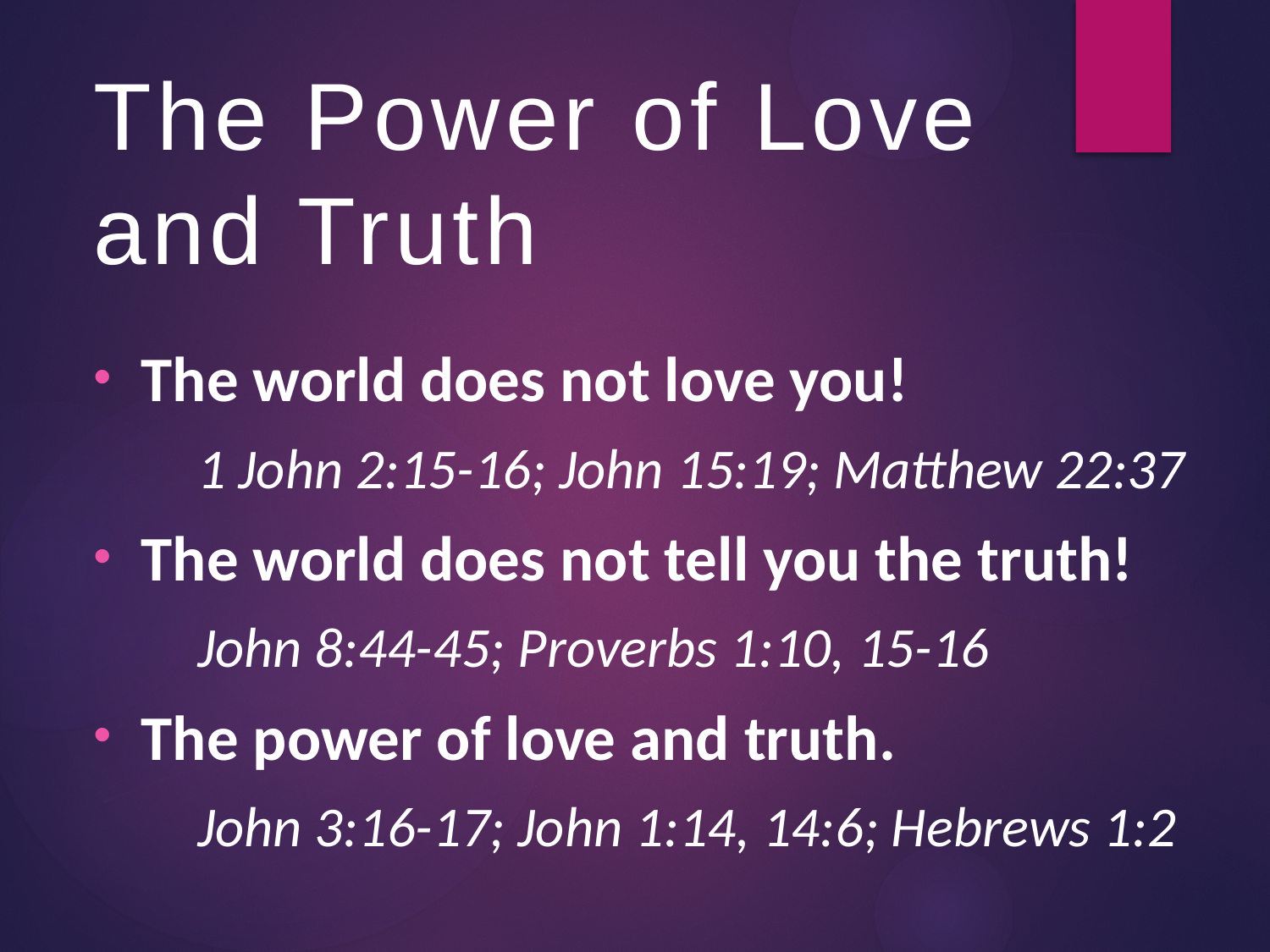

# The Power of Love and Truth
The world does not love you!
1 John 2:15-16; John 15:19; Matthew 22:37
The world does not tell you the truth!
John 8:44-45; Proverbs 1:10, 15-16
The power of love and truth.
John 3:16-17; John 1:14, 14:6; Hebrews 1:2